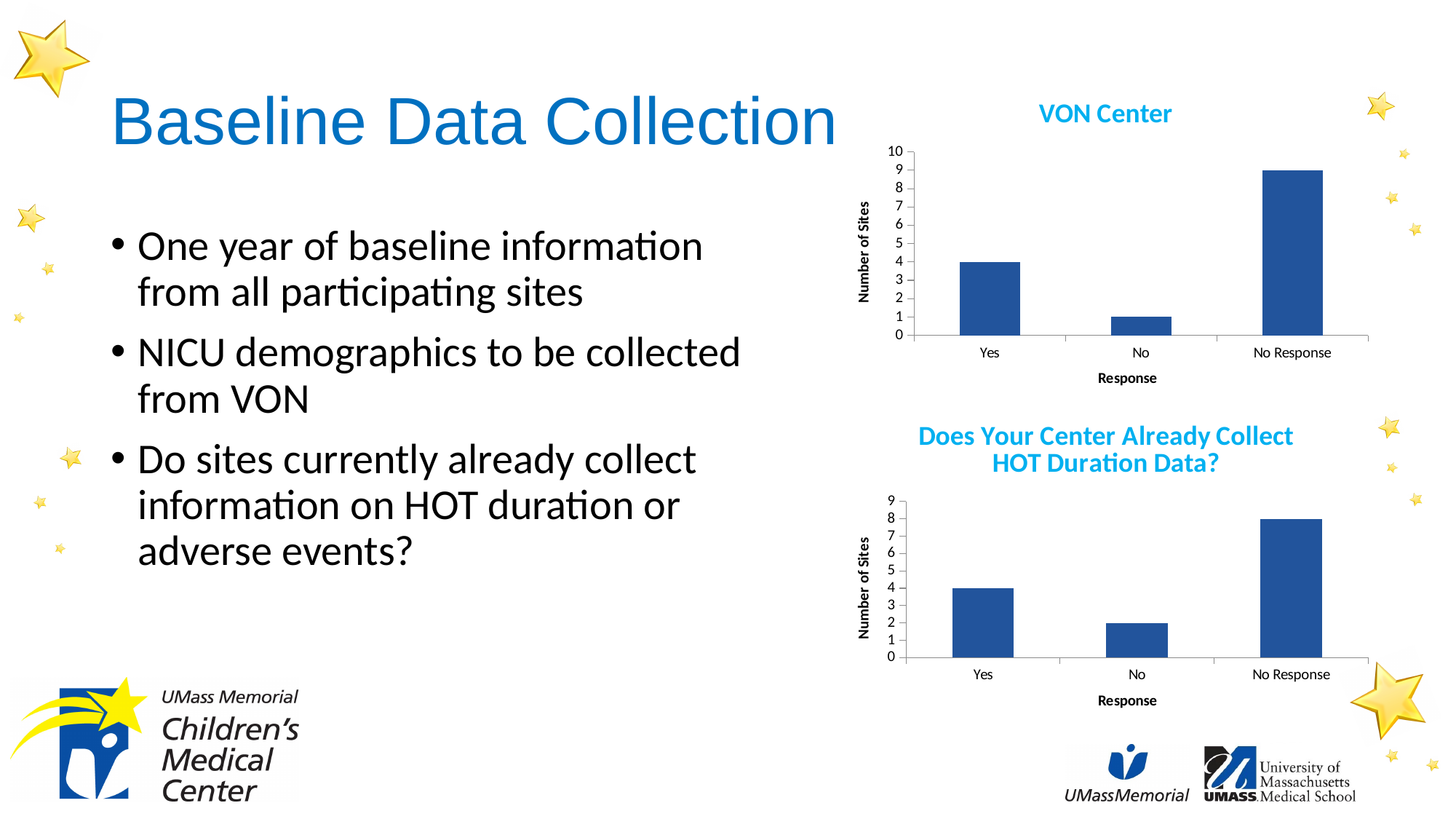

# Baseline Data Collection

### Chart: VON Center

| Category |  |
|---|---|
| Yes | 4.0 |
| No | 1.0 |
| No Response | 9.0 |
One year of baseline information from all participating sites
NICU demographics to be collected from VON
Do sites currently already collect information on HOT duration or adverse events?

### Chart: Does Your Center Already Collect HOT Duration Data?

| Category | Site |
|---|---|
| Yes | 4.0 |
| No | 2.0 |
| No Response | 8.0 |